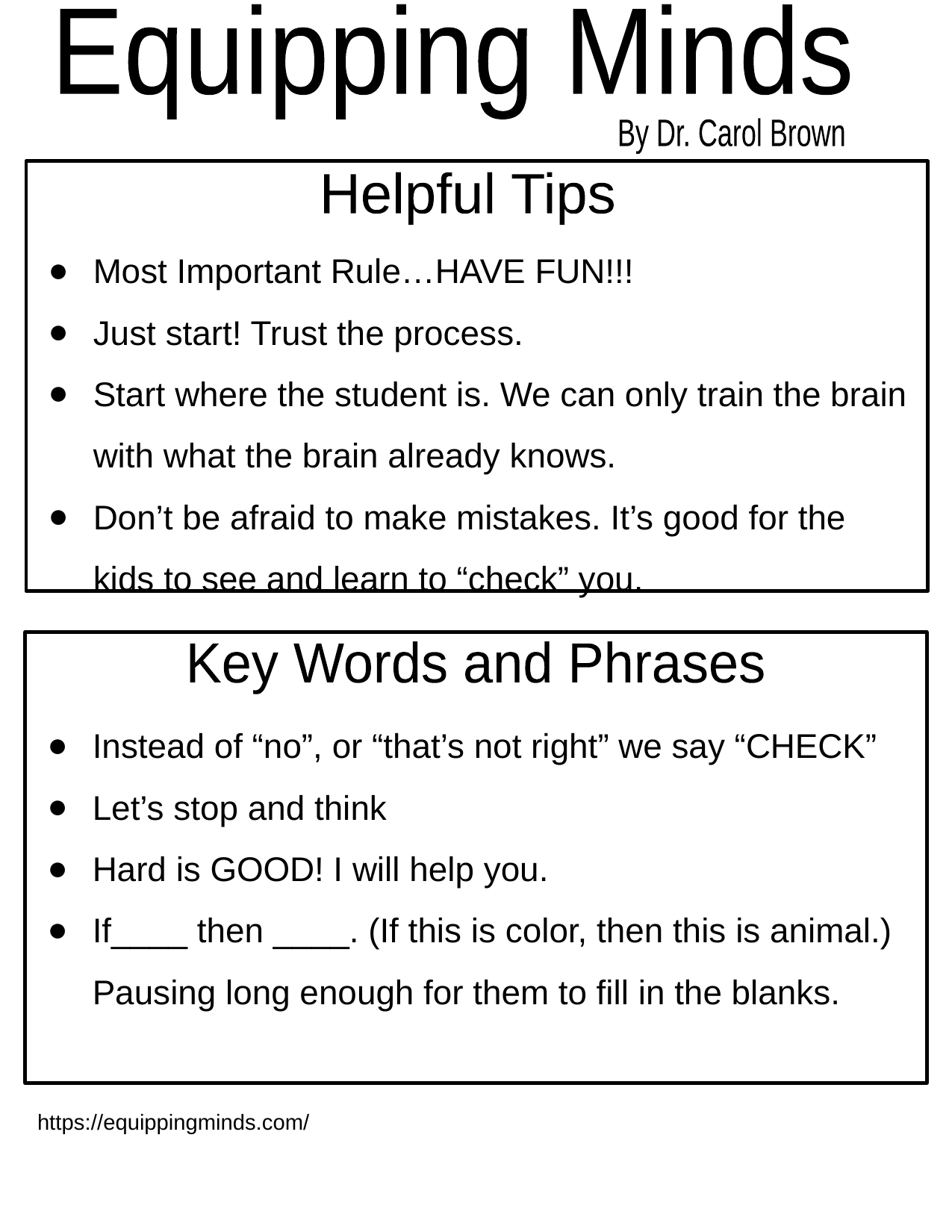

Equipping Minds
By Dr. Carol Brown

Helpful Tips

Most Important Rule…HAVE FUN!!!
Just start! Trust the process.
Start where the student is. We can only train the brain with what the brain already knows.
Don’t be afraid to make mistakes. It’s good for the kids to see and learn to “check” you.
Instead of “no”, or “that’s not right” we say “CHECK”
Let’s stop and think
Hard is GOOD! I will help you.
If____ then ____. (If this is color, then this is animal.) Pausing long enough for them to fill in the blanks.
Key Words and Phrases
https://equippingminds.com/